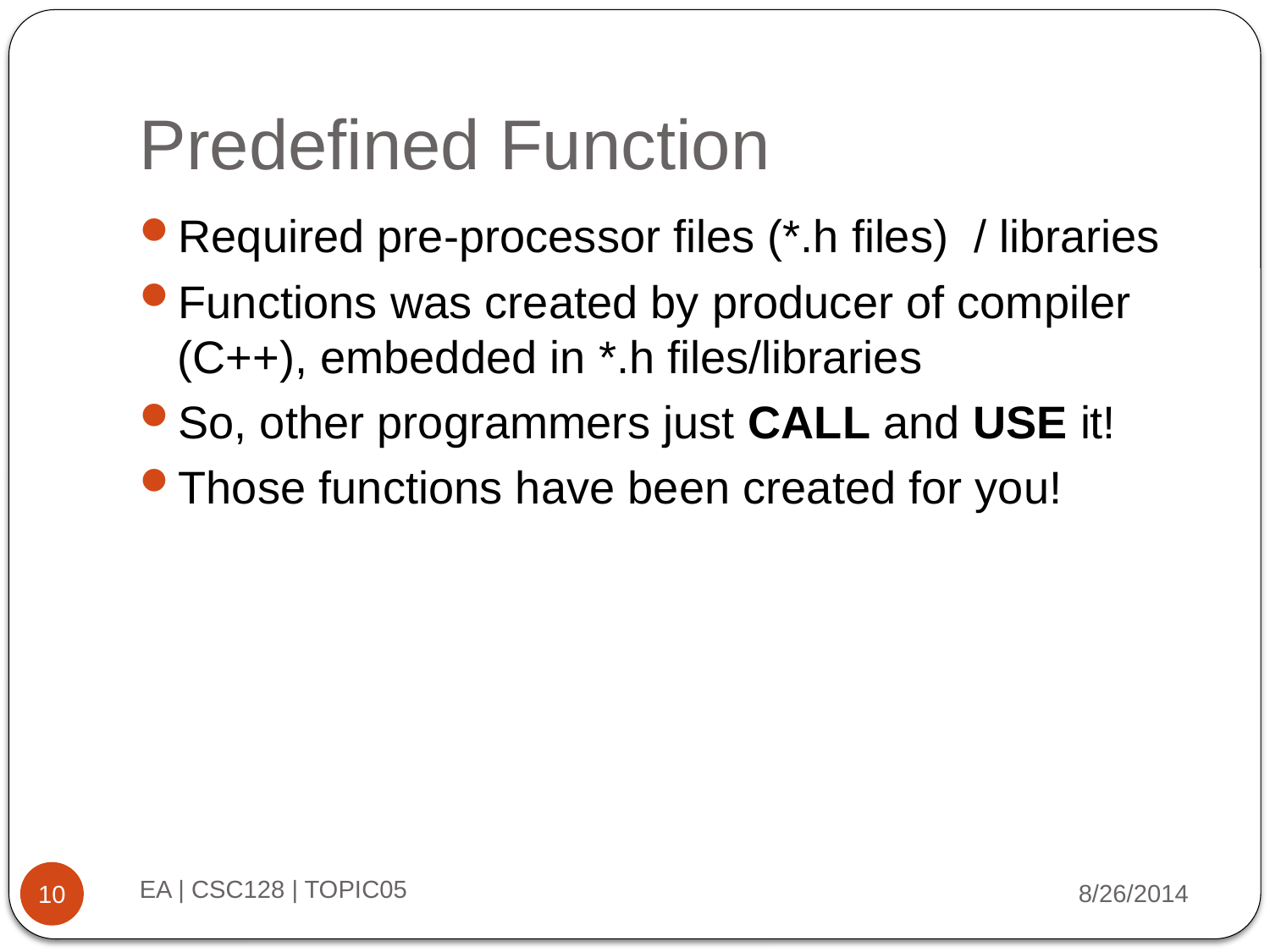

# Predefined Function
Required pre-processor files (*.h files)  / libraries
Functions was created by producer of compiler (C++), embedded in *.h files/libraries
So, other programmers just CALL and USE it!
Those functions have been created for you!

EA | CSC128 | TOPIC05
8/26/2014
10